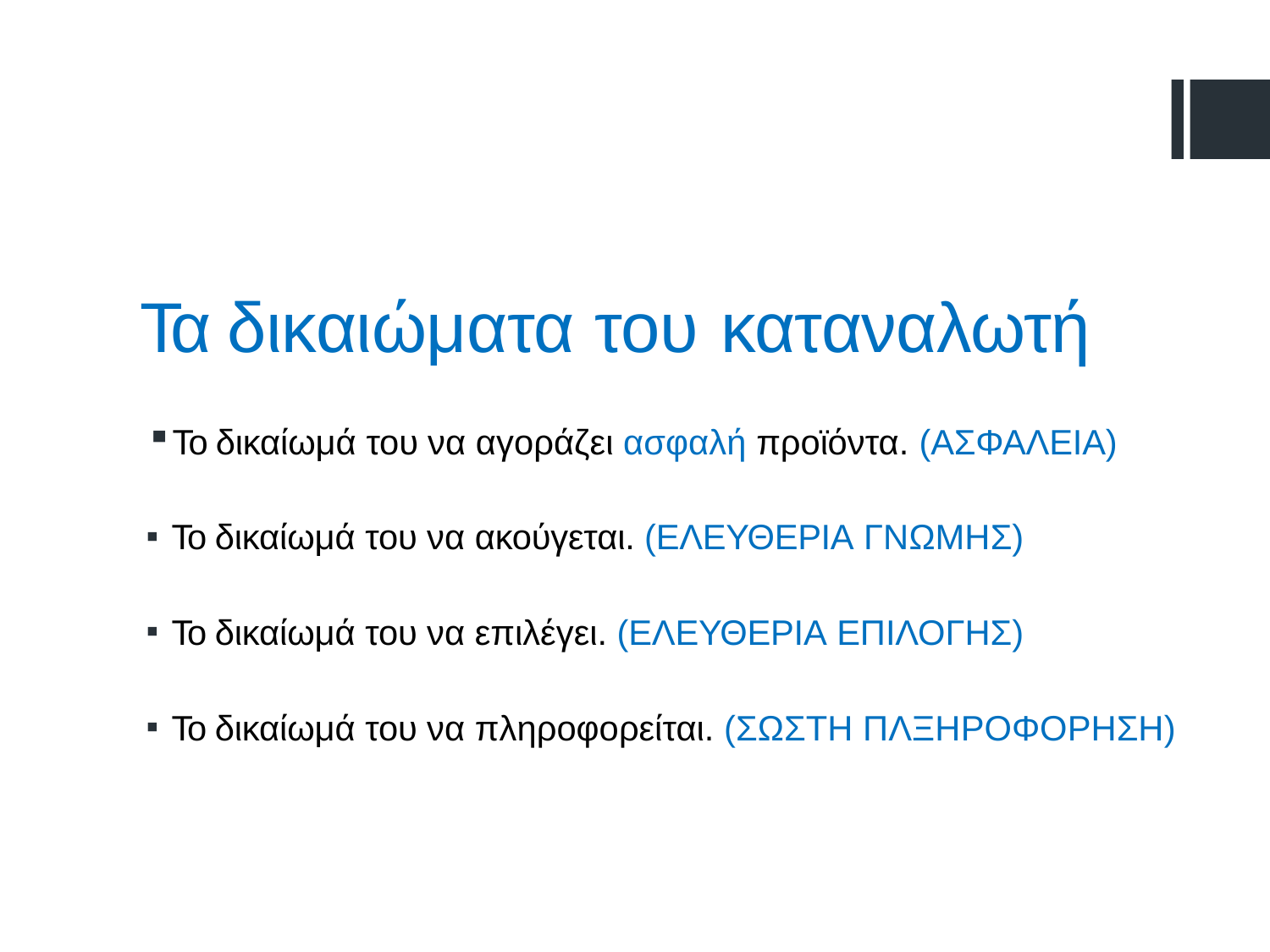

# Τα δικαιώματα του καταναλωτή
Το δικαίωμά του να αγοράζει ασφαλή προϊόντα. (ΑΣΦΑΛΕΙΑ)

Το δικαίωμά του να ακούγεται. (ΕΛΕΥΘΕΡΙΑ ΓΝΩΜΗΣ)

Το δικαίωμά του να επιλέγει. (ΕΛΕΥΘΕΡΙΑ ΕΠΙΛΟΓΗΣ)

Το δικαίωμά του να πληροφορείται. (ΣΩΣΤΗ ΠΛΞΗΡΟΦΟΡΗΣΗ)